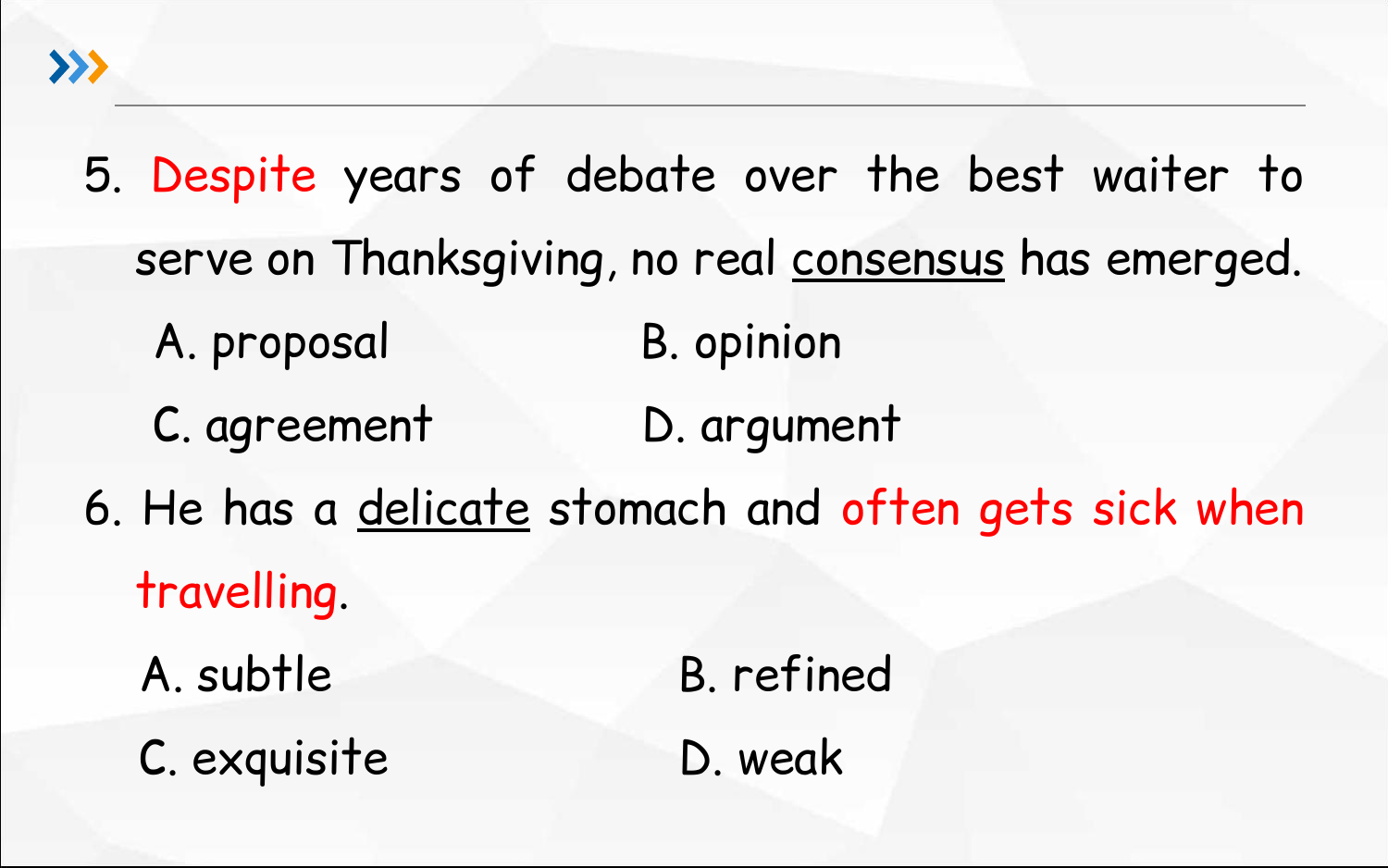

5. Despite years of debate over the best waiter to serve on Thanksgiving, no real consensus has emerged.
     A. proposal                  B. opinion
     C. agreement               D. argument
6. He has a delicate stomach and often gets sick when travelling.
    A. subtle                         B. refined
    C. exquisite                     D. weak